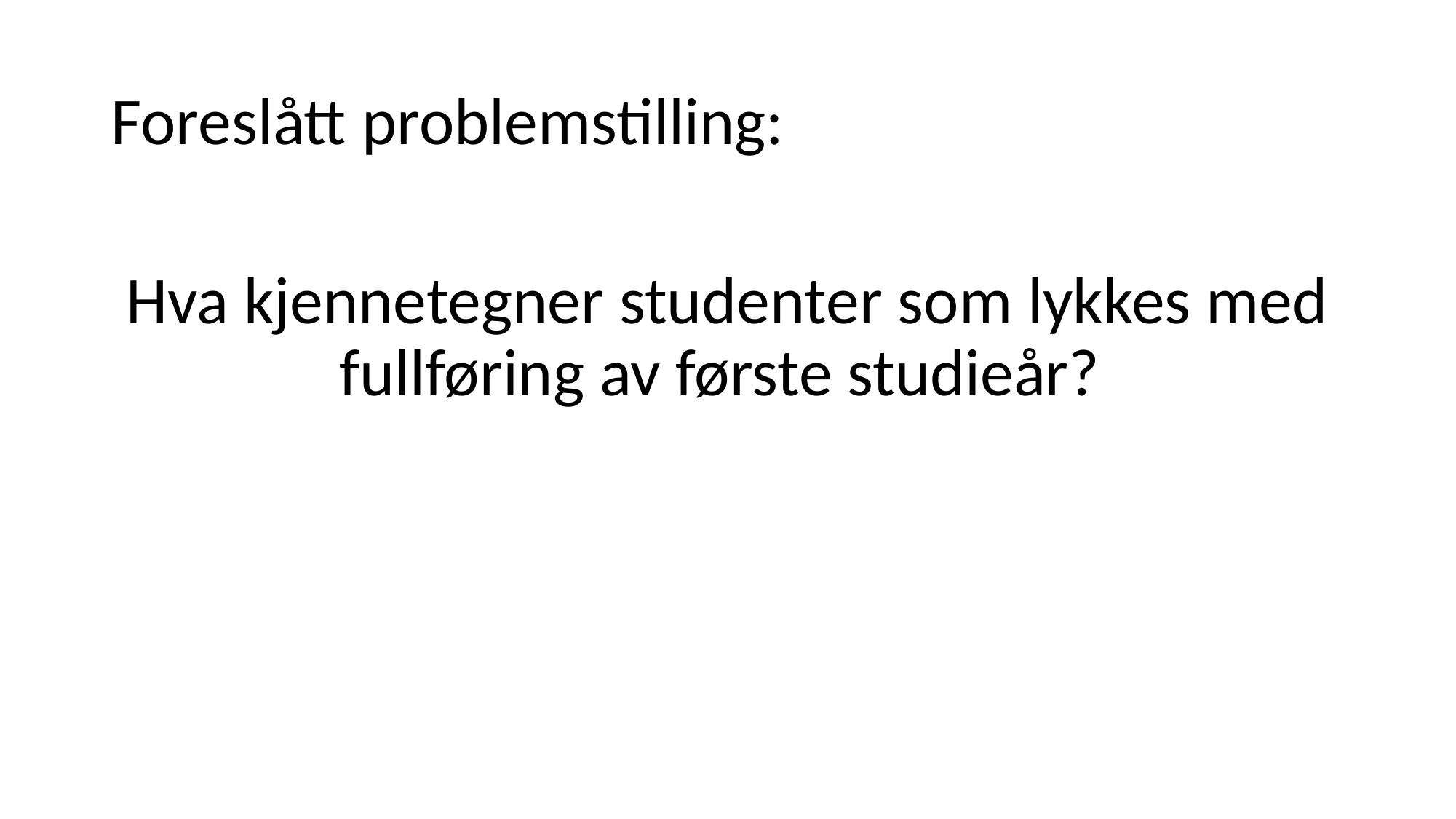

# Foreslått problemstilling:
Hva kjennetegner studenter som lykkes med fullføring av første studieår?